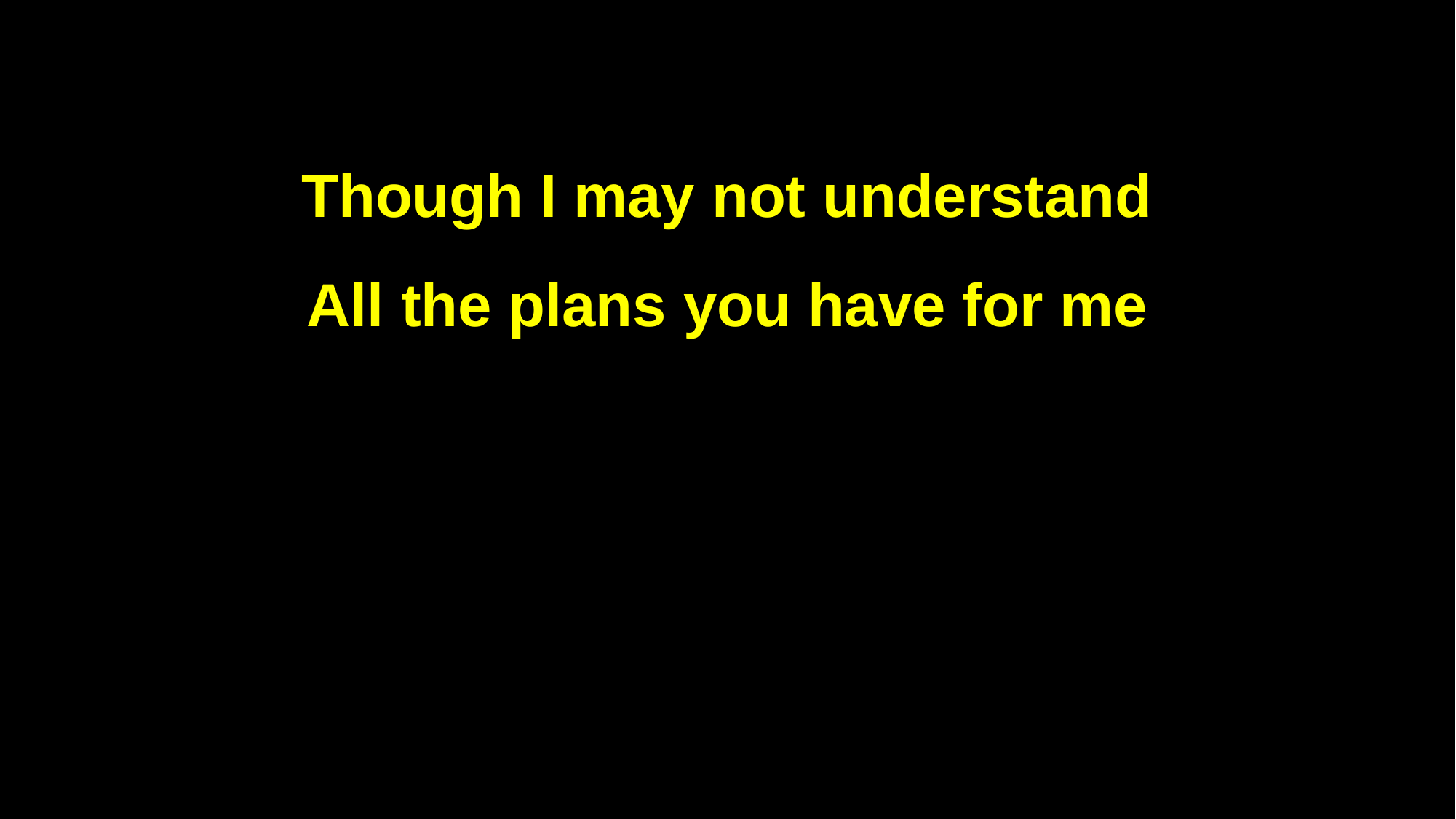

Though I may not understand
All the plans you have for me